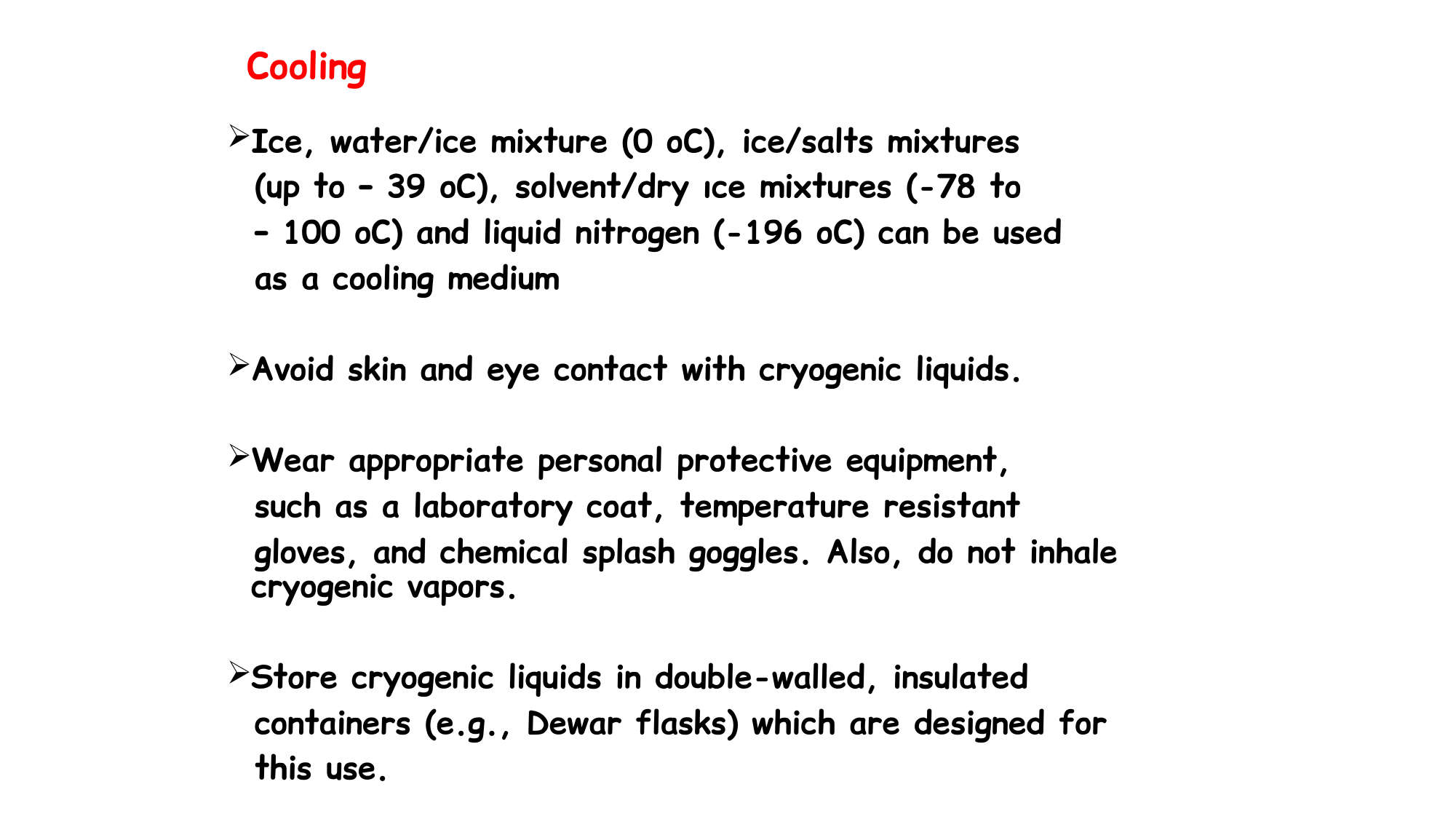

# Cooling
Ice, water/ice mixture (0 oC), ice/salts mixtures
  (up to – 39 oC), solvent/dry ıce mixtures (-78 to
  – 100 oC) and liquid nitrogen (-196 oC) can be used
  as a cooling medium

Avoid skin and eye contact with cryogenic liquids.

Wear appropriate personal protective equipment,
  such as a laboratory coat, temperature resistant
  gloves, and chemical splash goggles. Also, do not inhale  cryogenic vapors.

Store cryogenic liquids in double-walled, insulated
  containers (e.g., Dewar flasks) which are designed for
  this use.